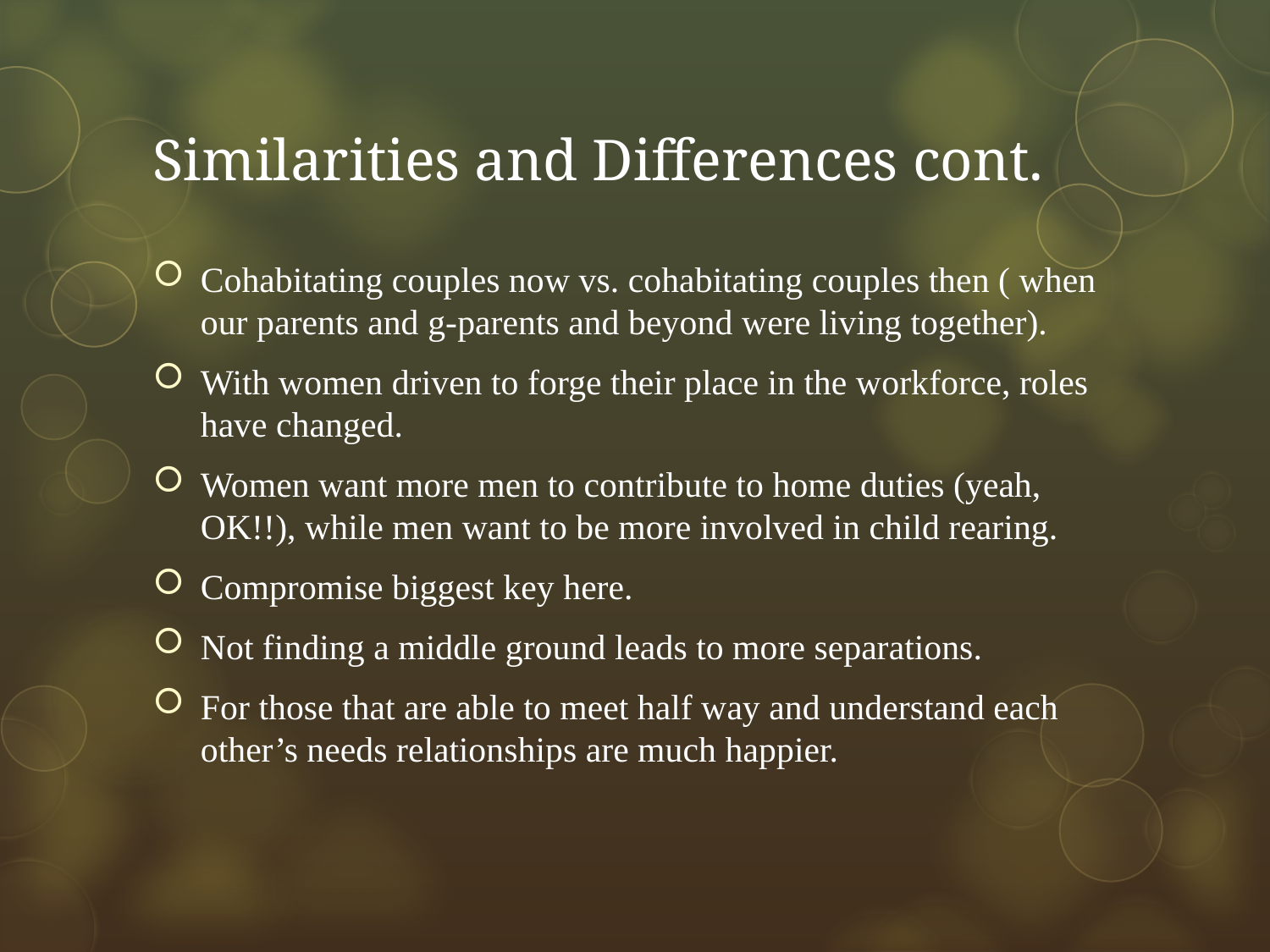

# Similarities and Differences cont.
Cohabitating couples now vs. cohabitating couples then ( when our parents and g-parents and beyond were living together).
With women driven to forge their place in the workforce, roles have changed.
Women want more men to contribute to home duties (yeah, OK!!), while men want to be more involved in child rearing.
Compromise biggest key here.
Not finding a middle ground leads to more separations.
For those that are able to meet half way and understand each other’s needs relationships are much happier.